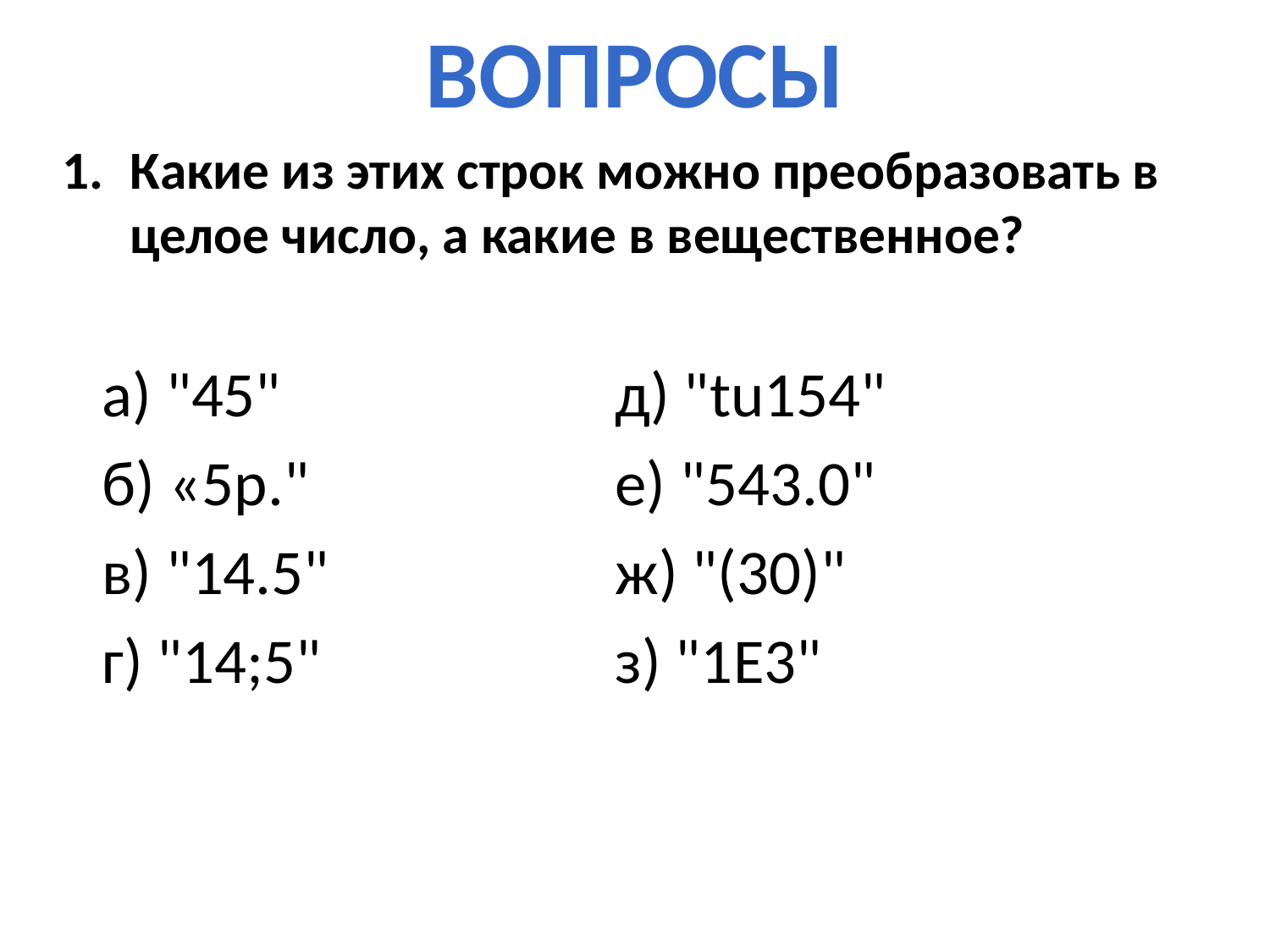

# Вопросы
Какие из этих строк можно преобразовать в целое число, а какие в вещественное?

а) "45"
б) «5p."
в) "14.5"
г) "14;5"

д) "tu154"
е) "543.0"
ж) "(30)"
з) "1E3"